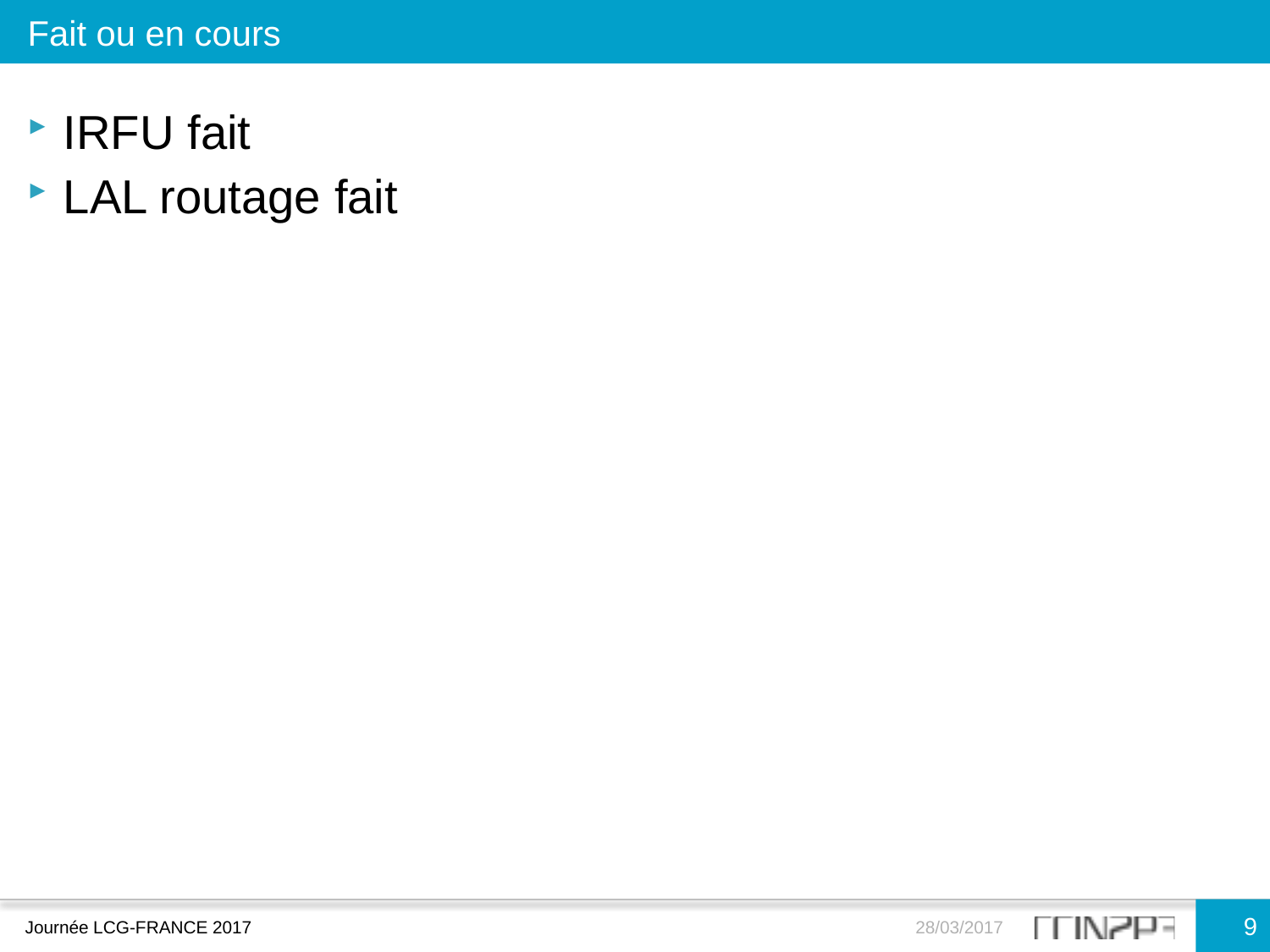

Fait ou en cours
IRFU fait
LAL routage fait
9
Journée LCG-FRANCE 2017
28/03/2017